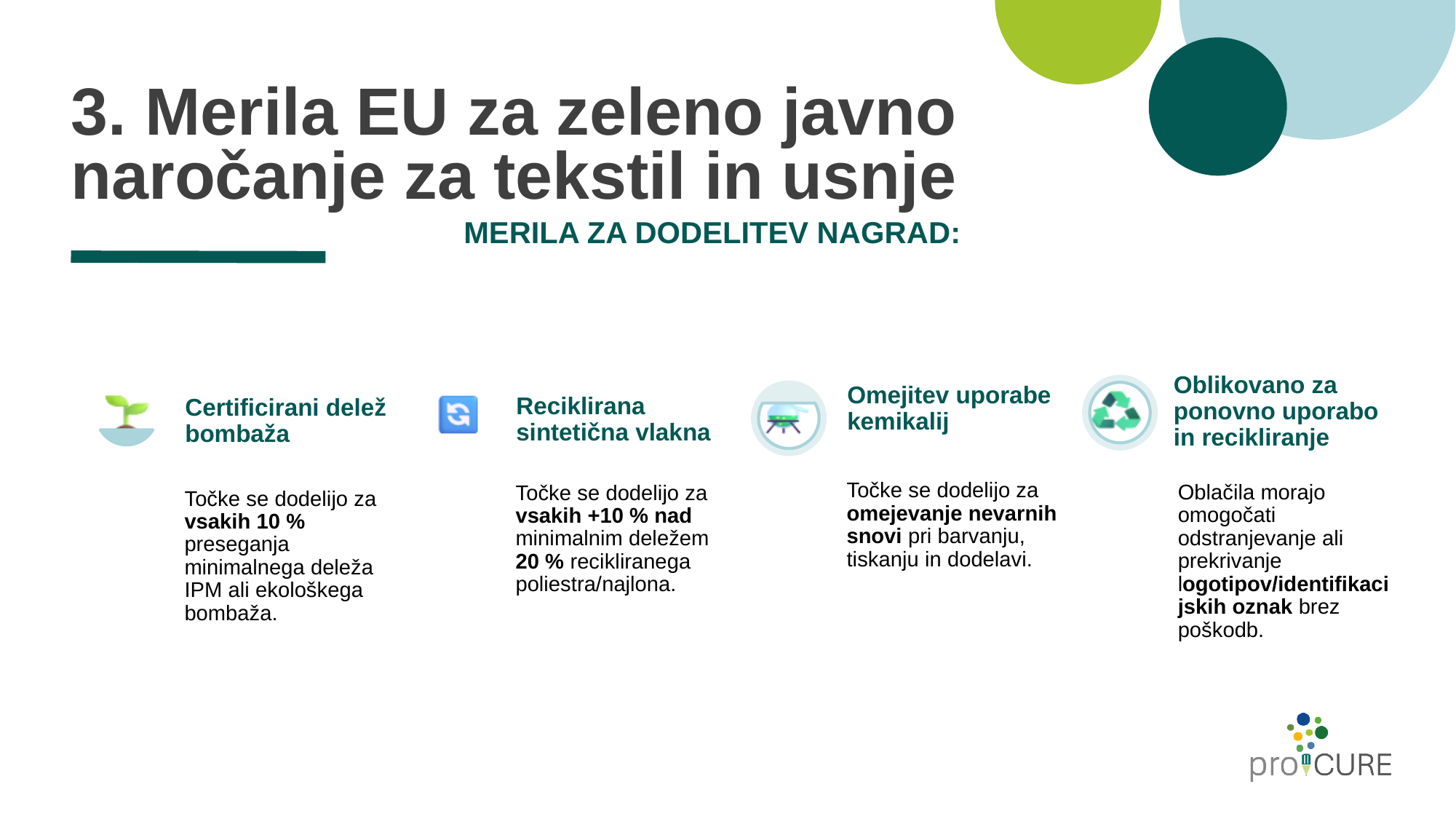

# 3. Merila EU za zeleno javno naročanje za tekstil in usnje
MERILA ZA DODELITEV NAGRAD:
Točke se dodelijo za vsakih 10 % preseganja minimalnega deleža IPM ali ekološkega bombaža.
Certificirani delež bombaža
Točke se dodelijo za  vsakih +10 % nad minimalnim deležem 20 % recikliranega poliestra/najlona.
Reciklirana sintetična vlakna
Točke se dodelijo za  omejevanje nevarnih snovi pri barvanju, tiskanju in dodelavi.
Omejitev uporabe kemikalij

Oblačila morajo omogočati odstranjevanje ali prekrivanje logotipov/identifikacijskih oznak brez poškodb.
Oblikovano za ponovno uporabo in recikliranje